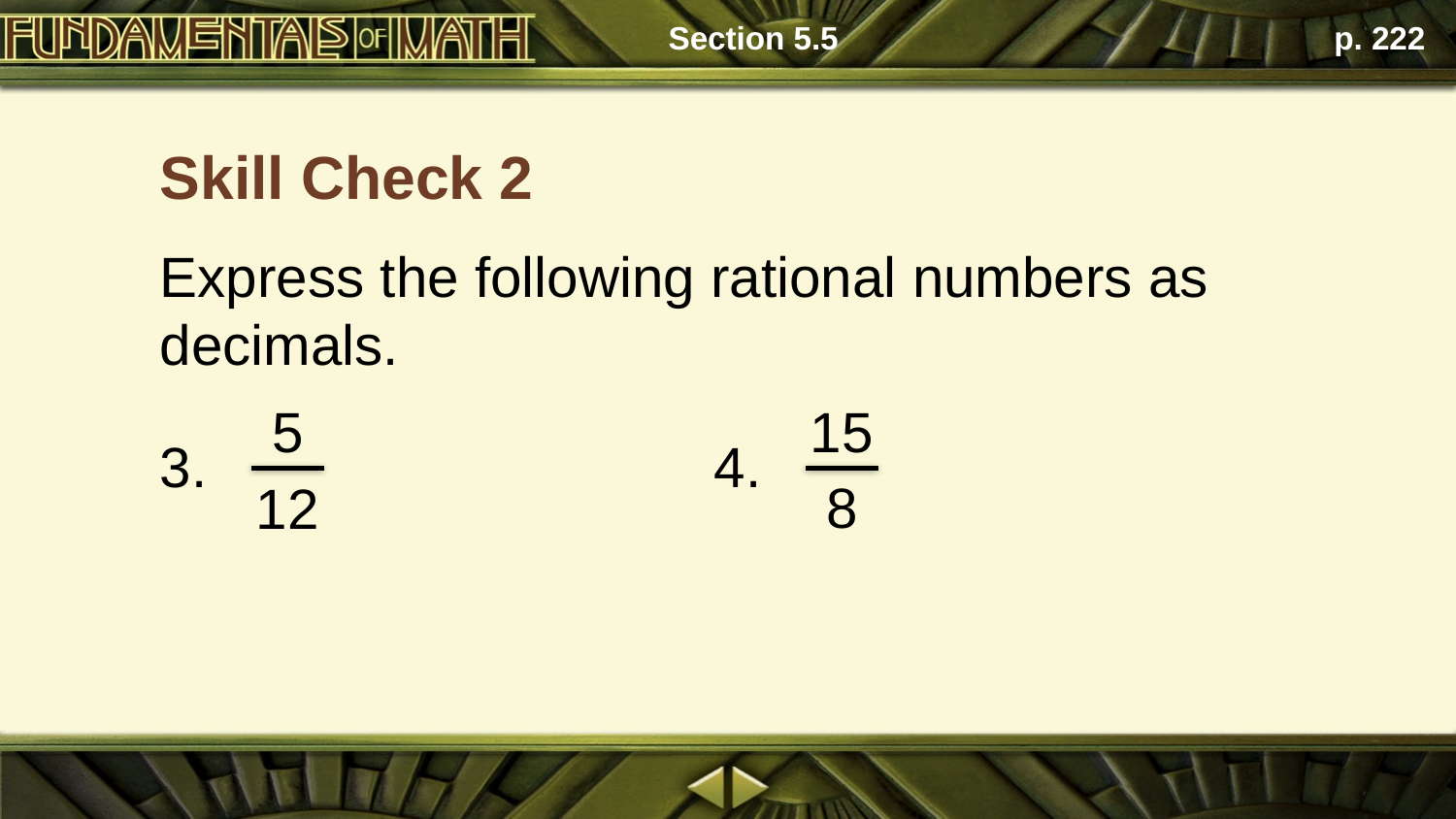

Section 5.5
p. 222
Skill Check 2
Express the following rational numbers as decimals.
15
8
5
12
4.
3.